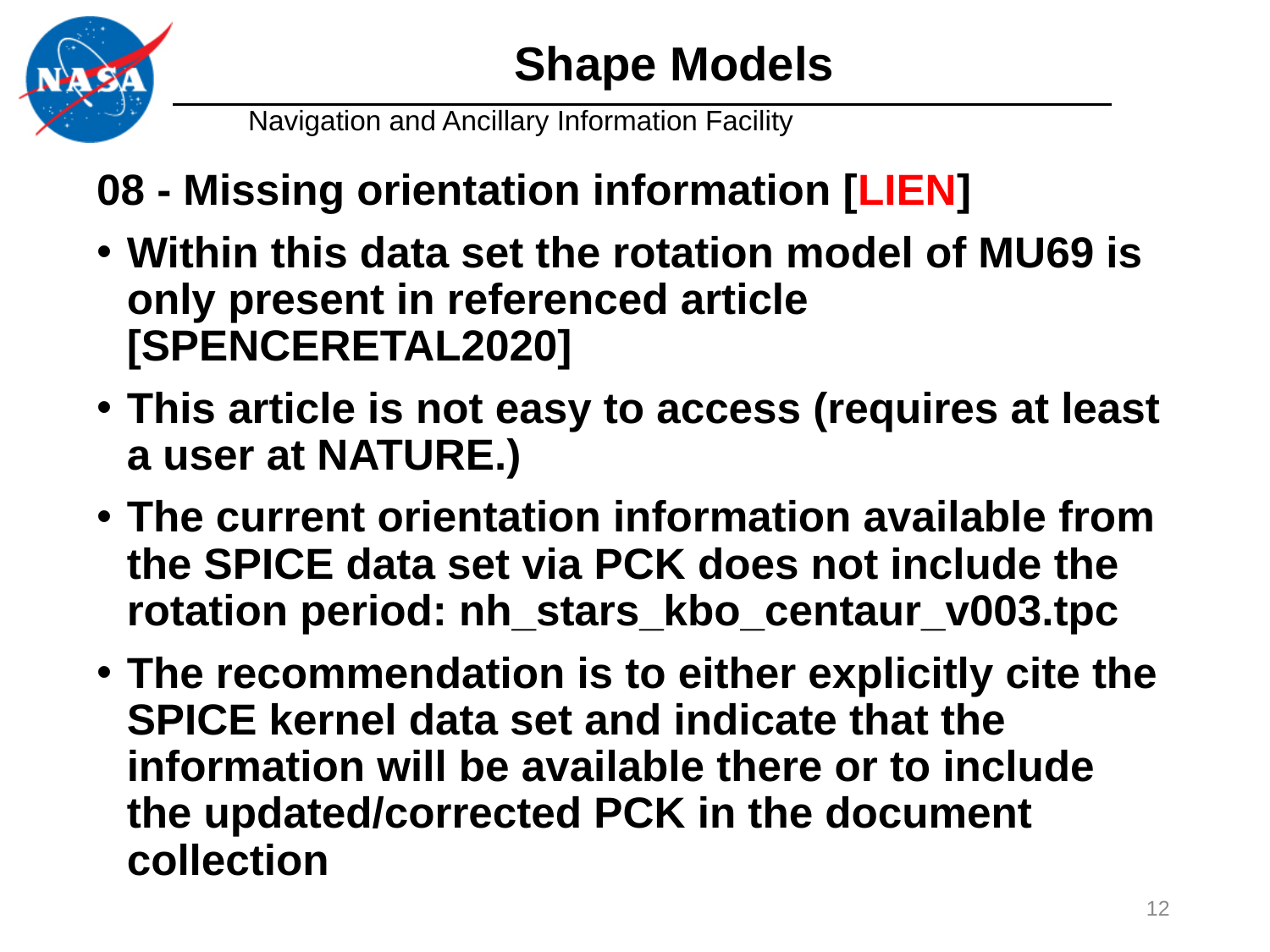

# Shape Models
08 - Missing orientation information [LIEN]
Within this data set the rotation model of MU69 is only present in referenced article [SPENCERETAL2020]
This article is not easy to access (requires at least a user at NATURE.)
The current orientation information available from the SPICE data set via PCK does not include the rotation period: nh_stars_kbo_centaur_v003.tpc
The recommendation is to either explicitly cite the SPICE kernel data set and indicate that the information will be available there or to include the updated/corrected PCK in the document collection
12